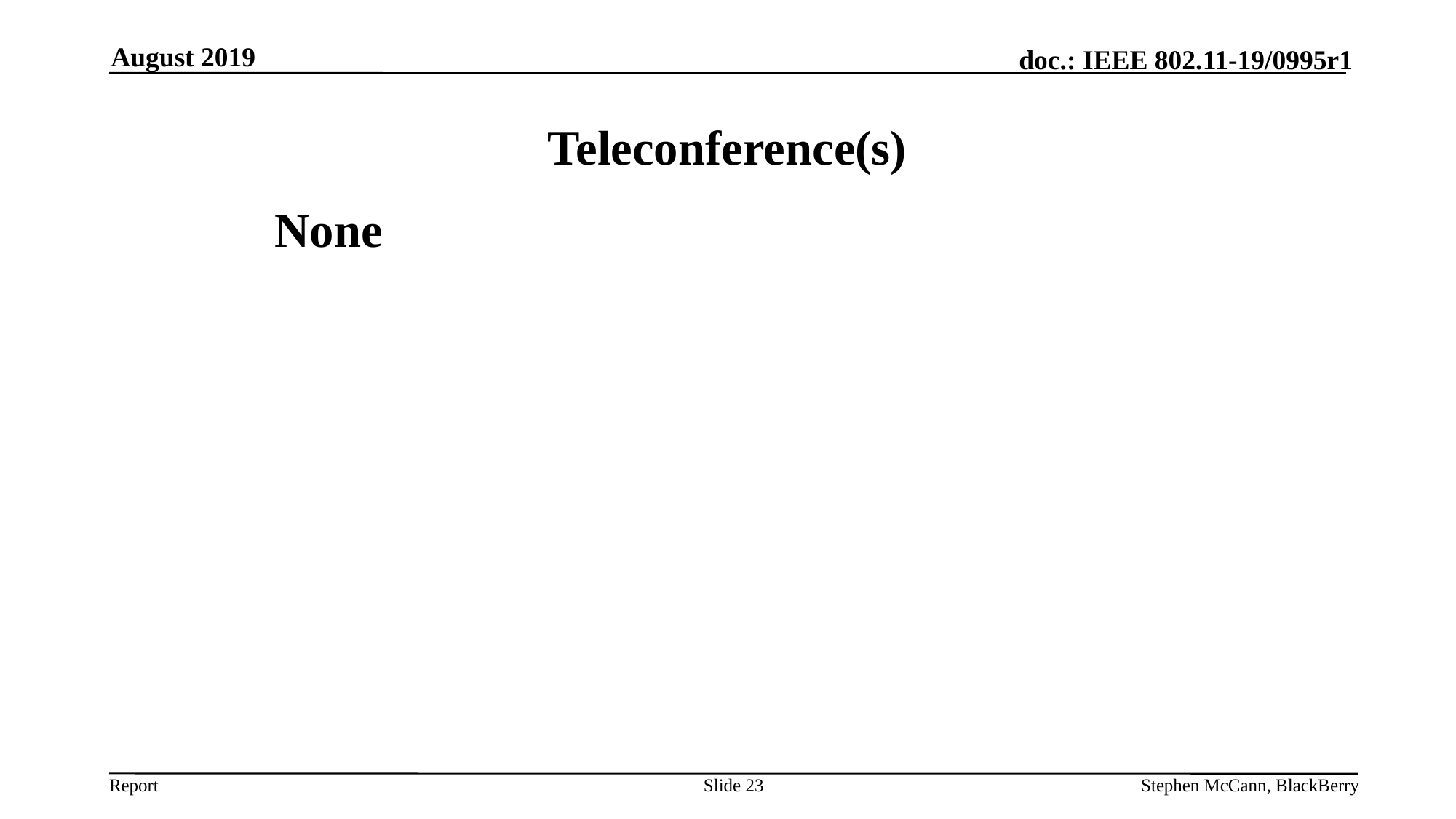

August 2019
# Teleconference(s)
None
Slide 23
Stephen McCann, BlackBerry